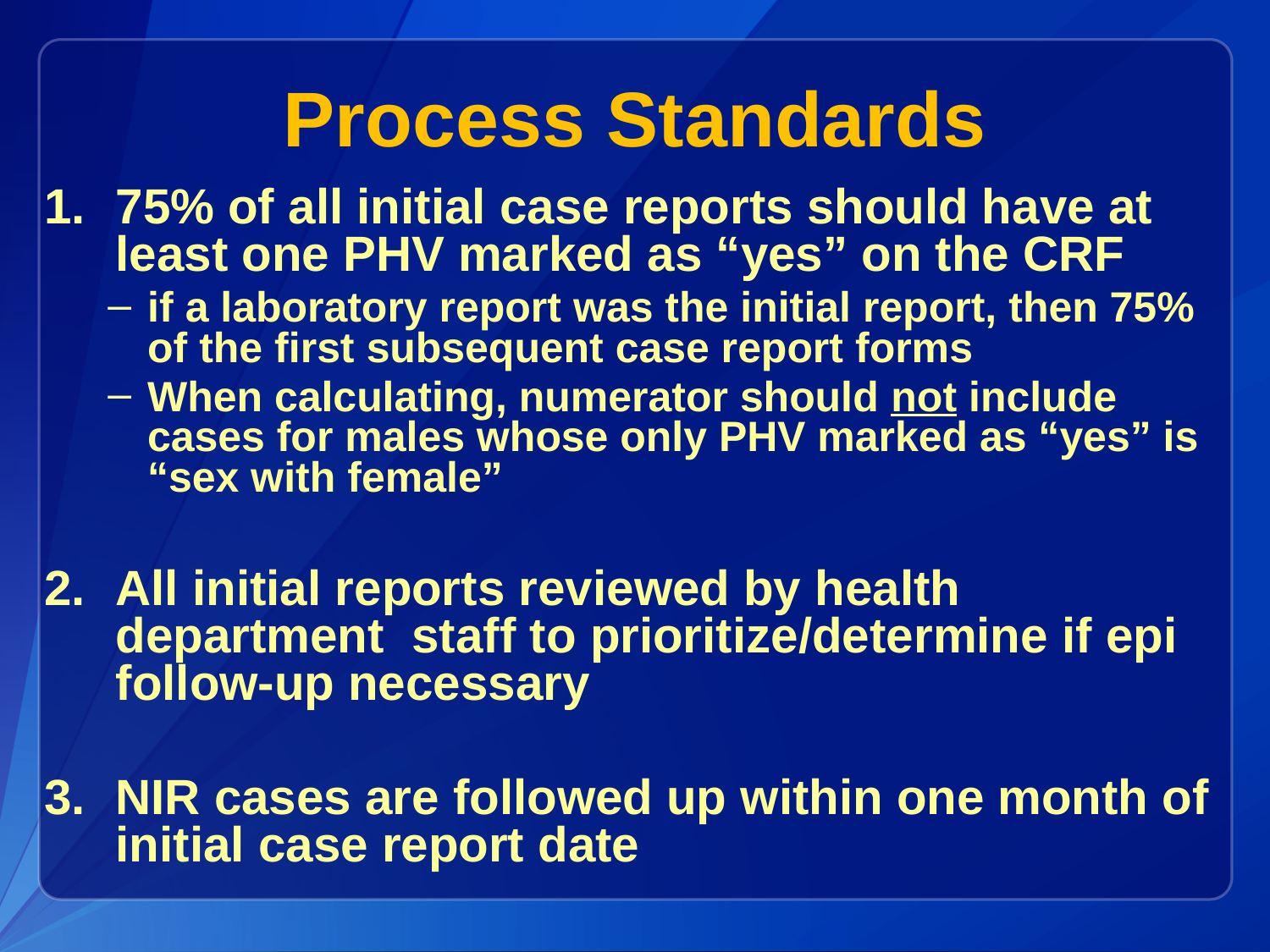

# Process Standards
75% of all initial case reports should have at least one PHV marked as “yes” on the CRF
if a laboratory report was the initial report, then 75% of the first subsequent case report forms
When calculating, numerator should not include cases for males whose only PHV marked as “yes” is “sex with female”

All initial reports reviewed by health department  staff to prioritize/determine if epi follow-up necessary

NIR cases are followed up within one month of initial case report date